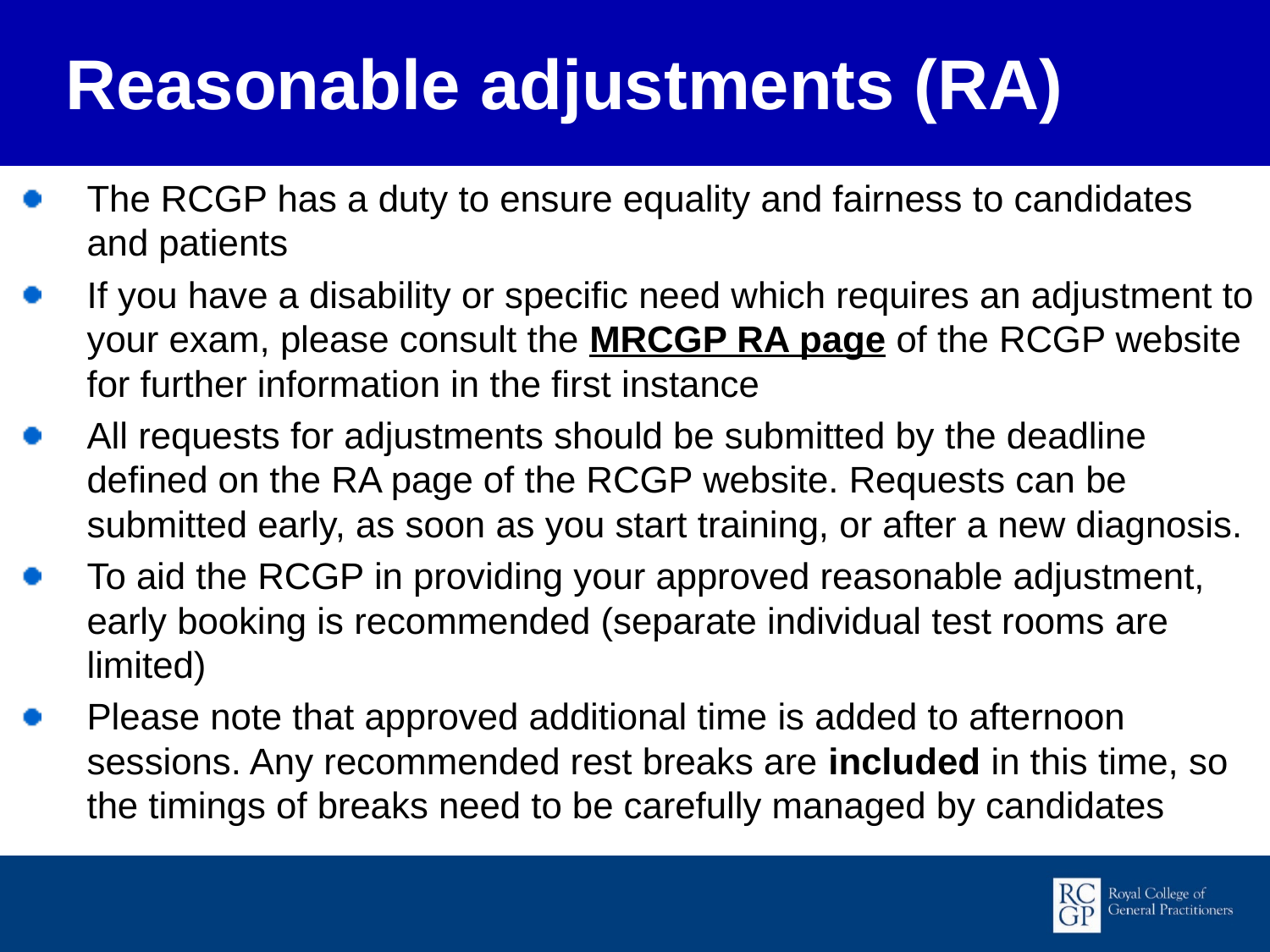

Reasonable adjustments (RA)
The RCGP has a duty to ensure equality and fairness to candidates and patients
If you have a disability or specific need which requires an adjustment to your exam, please consult the MRCGP RA page of the RCGP website for further information in the first instance
All requests for adjustments should be submitted by the deadline defined on the RA page of the RCGP website. Requests can be submitted early, as soon as you start training, or after a new diagnosis.
To aid the RCGP in providing your approved reasonable adjustment, early booking is recommended (separate individual test rooms are limited)
Please note that approved additional time is added to afternoon sessions. Any recommended rest breaks are included in this time, so the timings of breaks need to be carefully managed by candidates